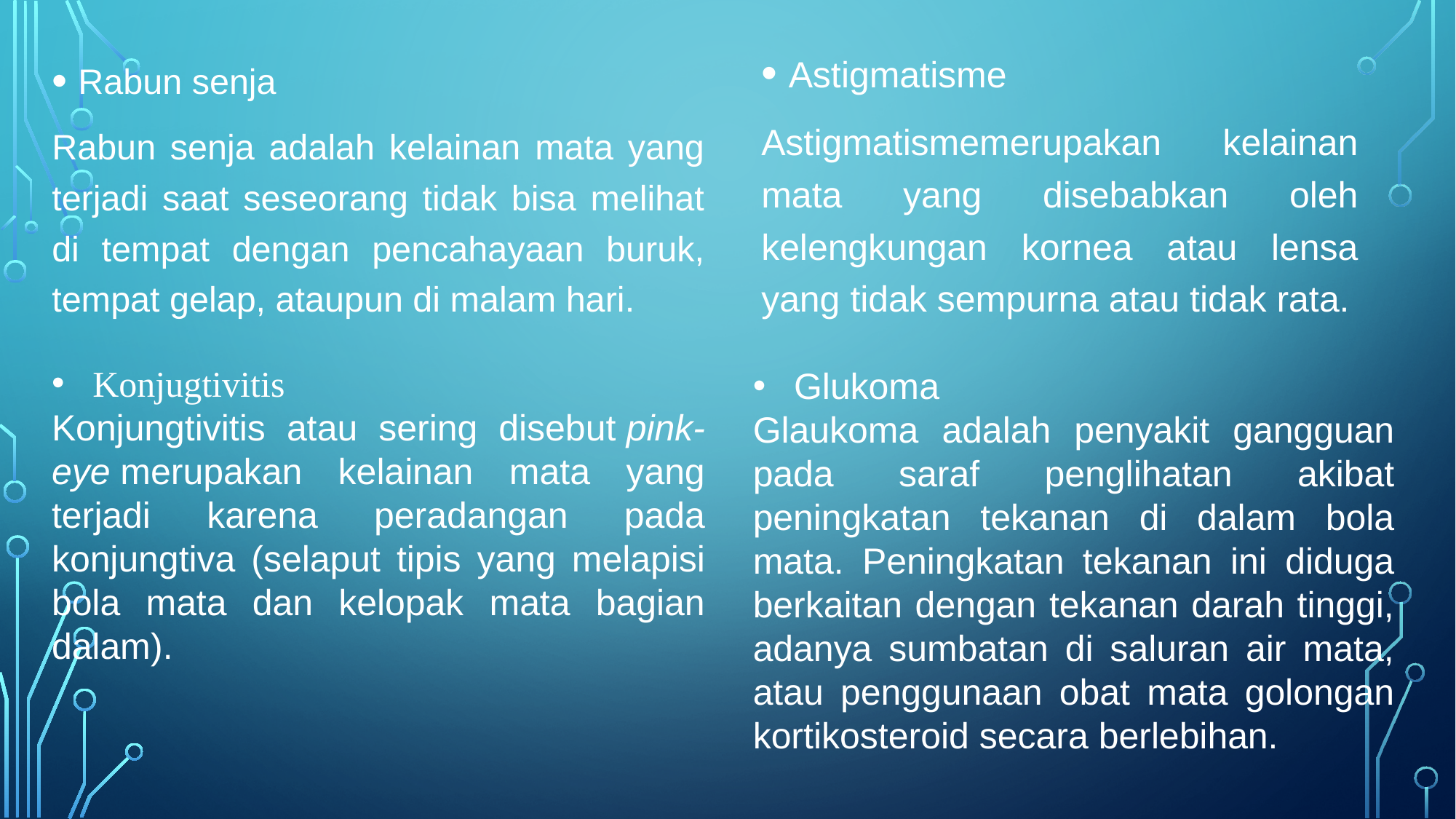

Astigmatisme
Astigmatismemerupakan kelainan mata yang disebabkan oleh kelengkungan kornea atau lensa yang tidak sempurna atau tidak rata.
Rabun senja
Rabun senja adalah kelainan mata yang terjadi saat seseorang tidak bisa melihat di tempat dengan pencahayaan buruk, tempat gelap, ataupun di malam hari.
Konjugtivitis
Konjungtivitis atau sering disebut pink-eye merupakan kelainan mata yang terjadi karena peradangan pada konjungtiva (selaput tipis yang melapisi bola mata dan kelopak mata bagian dalam).

Glukoma
Glaukoma adalah penyakit gangguan pada saraf penglihatan akibat peningkatan tekanan di dalam bola mata. Peningkatan tekanan ini diduga berkaitan dengan tekanan darah tinggi, adanya sumbatan di saluran air mata, atau penggunaan obat mata golongan kortikosteroid secara berlebihan.